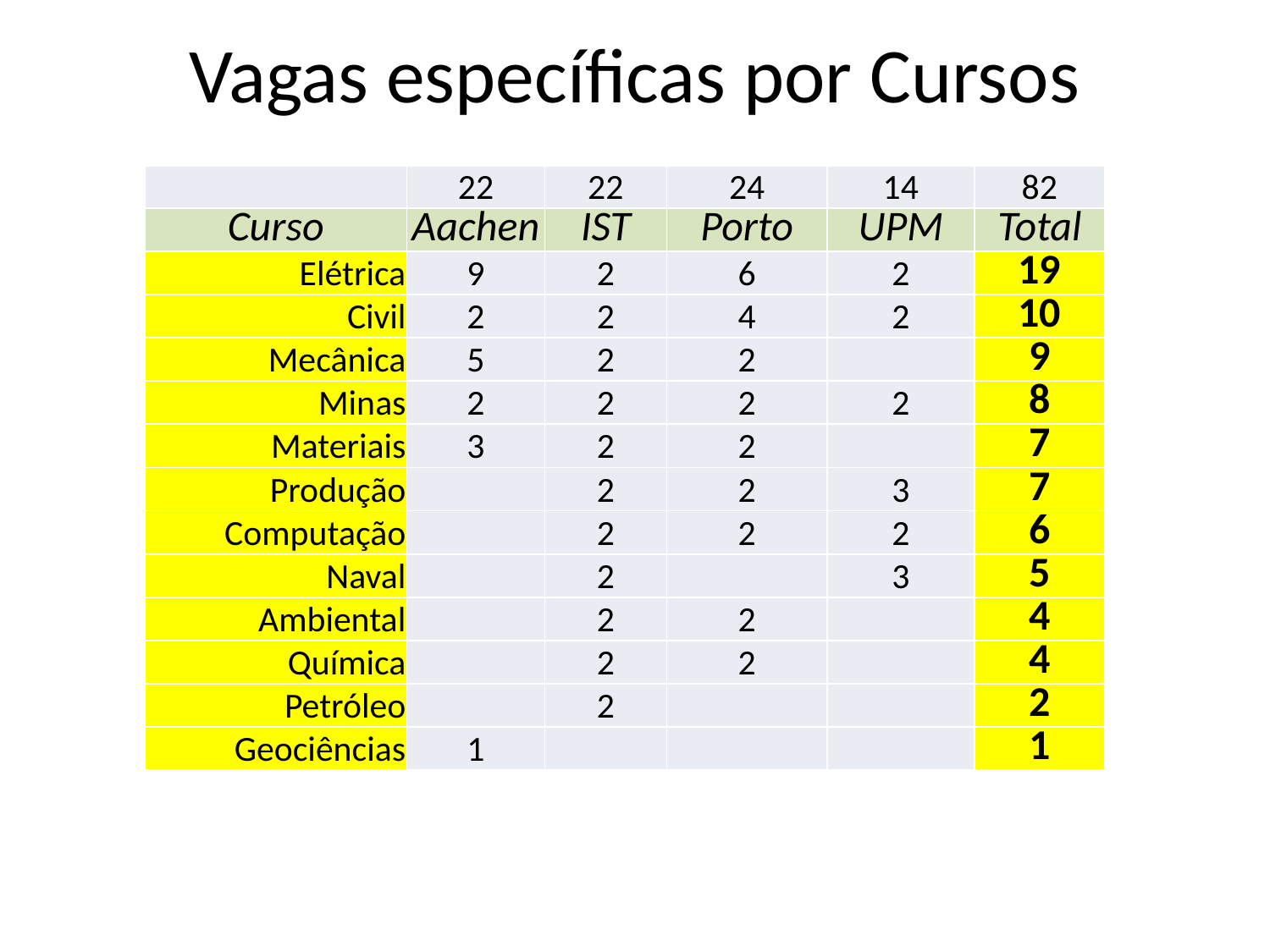

Vagas específicas por Cursos
|  | 22 | 22 | 24 | 14 | 82 |
| --- | --- | --- | --- | --- | --- |
| Curso | Aachen | IST | Porto | UPM | Total |
| Elétrica | 9 | 2 | 6 | 2 | 19 |
| Civil | 2 | 2 | 4 | 2 | 10 |
| Mecânica | 5 | 2 | 2 |  | 9 |
| Minas | 2 | 2 | 2 | 2 | 8 |
| Materiais | 3 | 2 | 2 |  | 7 |
| Produção |  | 2 | 2 | 3 | 7 |
| Computação |  | 2 | 2 | 2 | 6 |
| Naval |  | 2 |  | 3 | 5 |
| Ambiental |  | 2 | 2 |  | 4 |
| Química |  | 2 | 2 |  | 4 |
| Petróleo |  | 2 |  |  | 2 |
| Geociências | 1 |  |  |  | 1 |